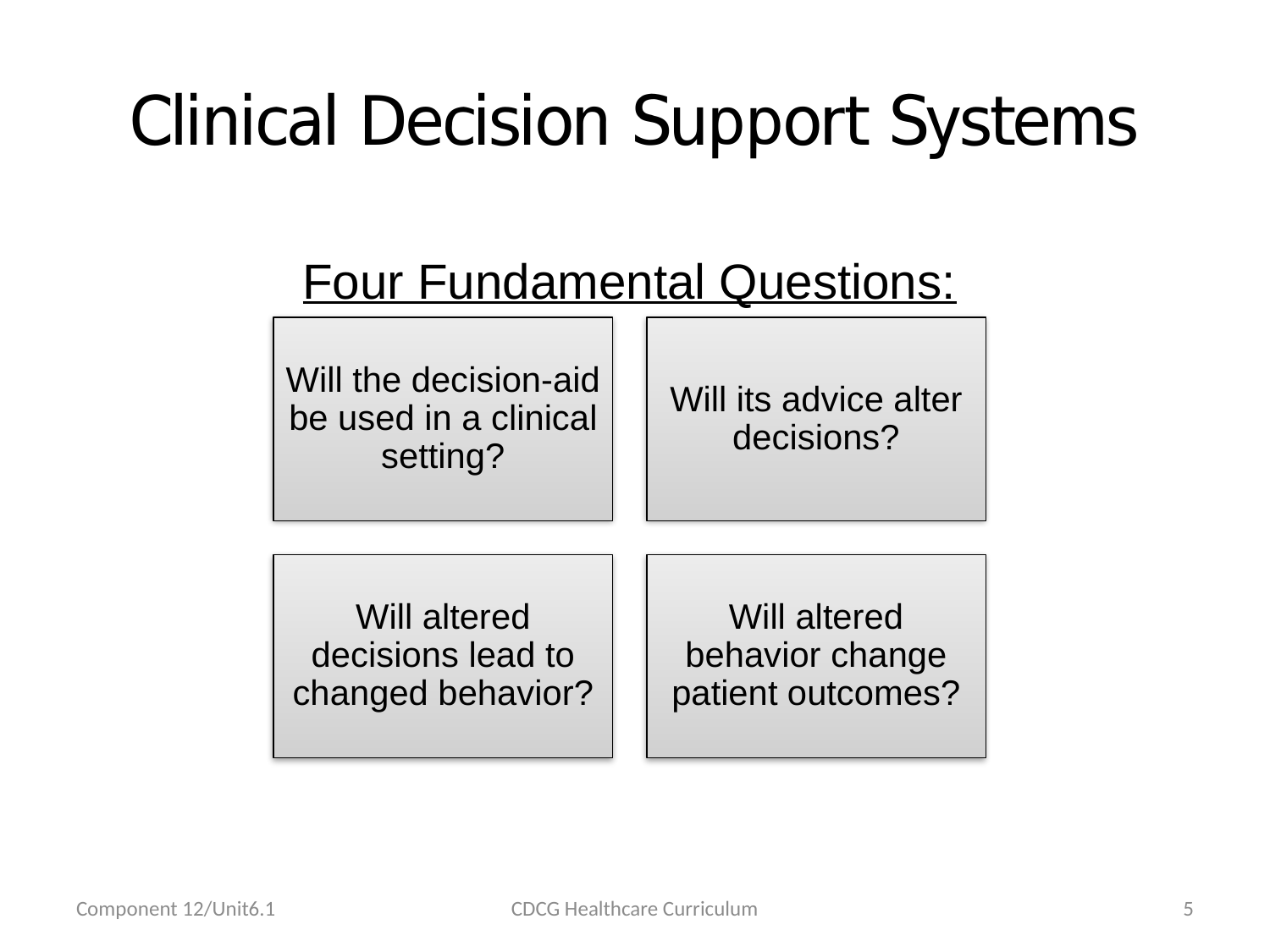

# Clinical Decision Support Systems
Four Fundamental Questions:
Will the decision-aid be used in a clinical setting?
Will its advice alter decisions?
Will altered decisions lead to changed behavior?
Will altered behavior change patient outcomes?
Component 12/Unit6.1
CDCG Healthcare Curriculum
5